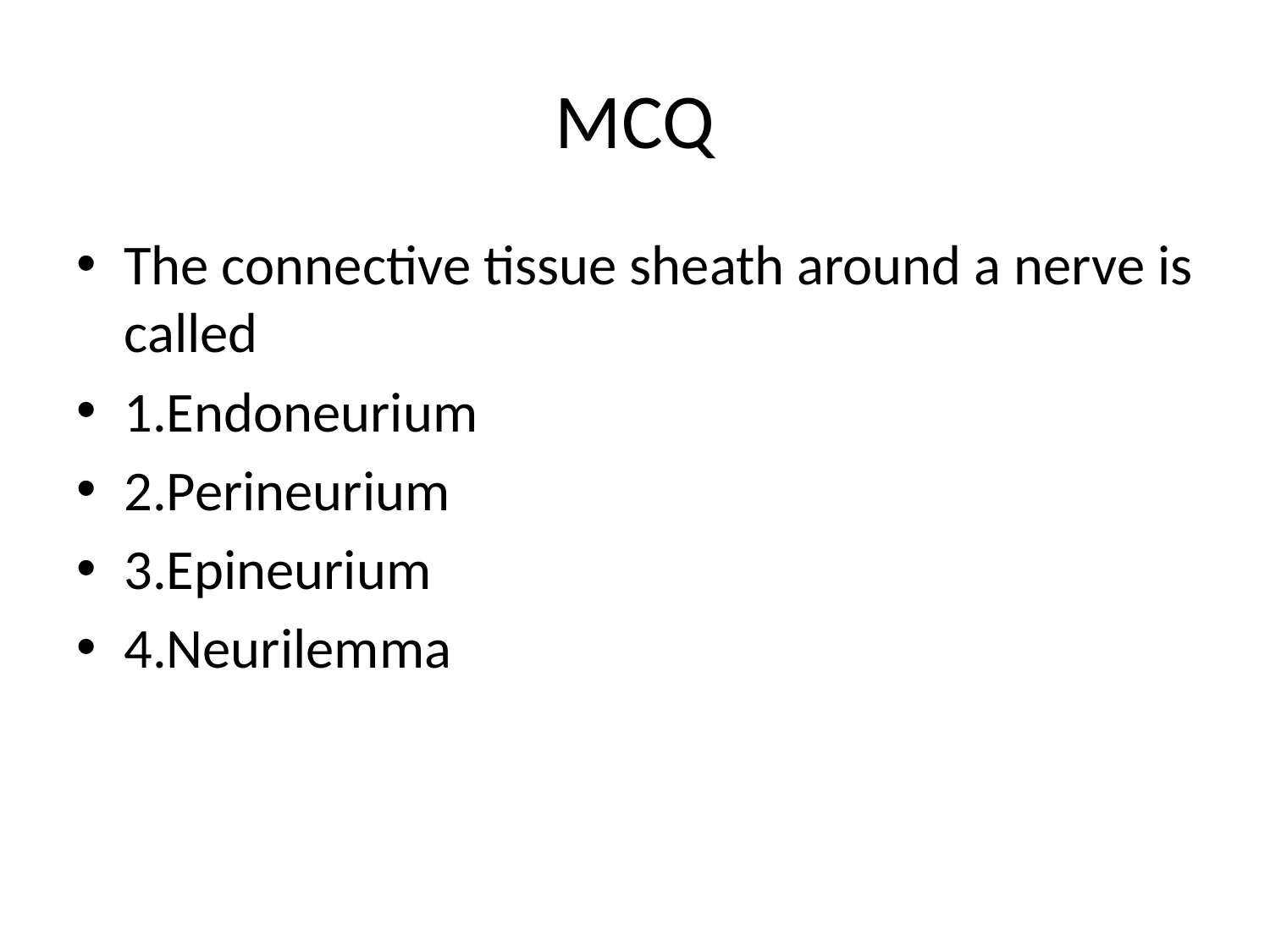

# MCQ
The connective tissue sheath around a nerve is called
1.Endoneurium
2.Perineurium
3.Epineurium
4.Neurilemma